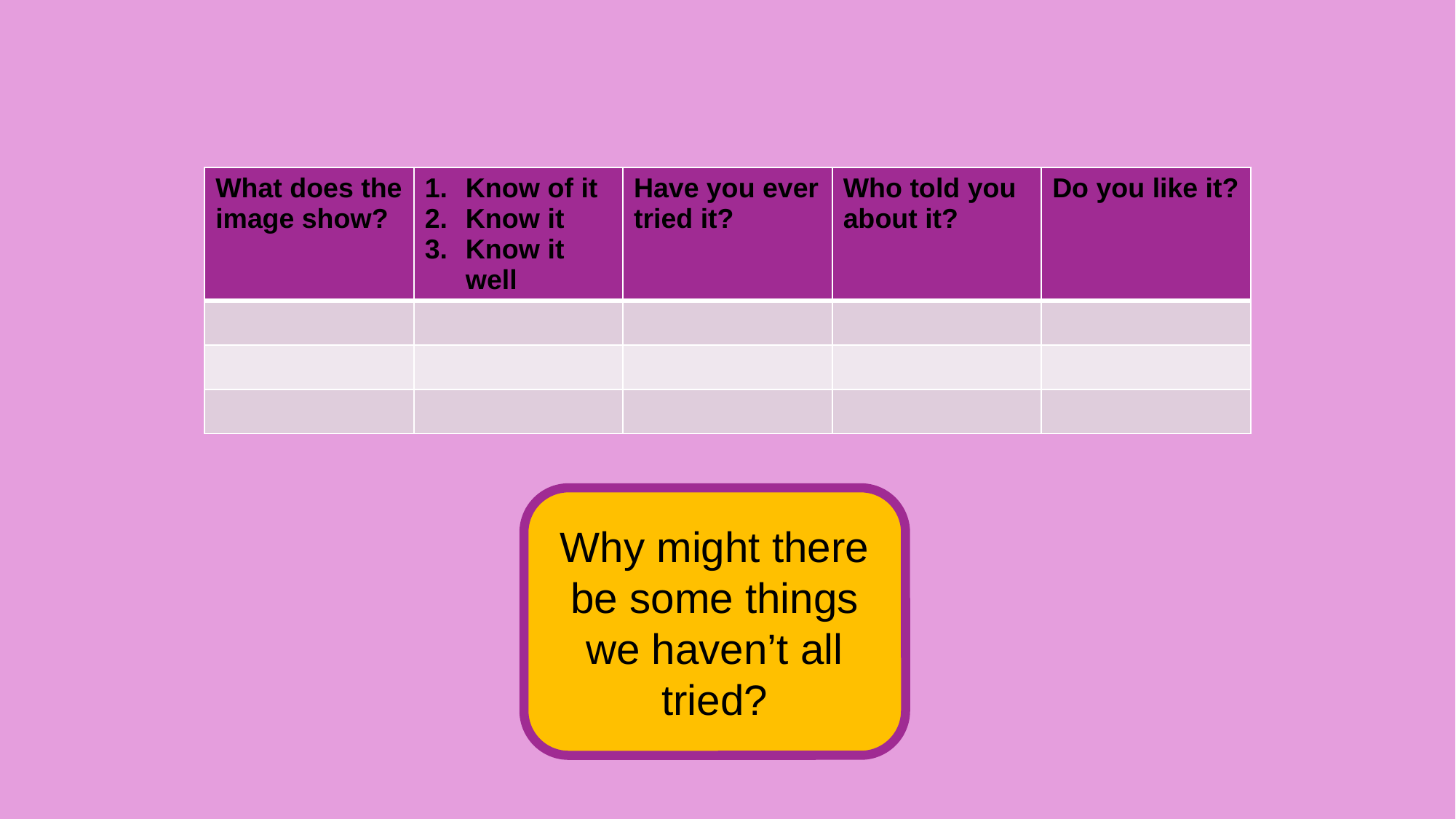

| What does the image show? | Know of it Know it Know it well | Have you ever tried it? | Who told you about it? | Do you like it? |
| --- | --- | --- | --- | --- |
|  |  |  |  |  |
|  |  |  |  |  |
|  |  |  |  |  |
Why might there be some things we haven’t all tried?